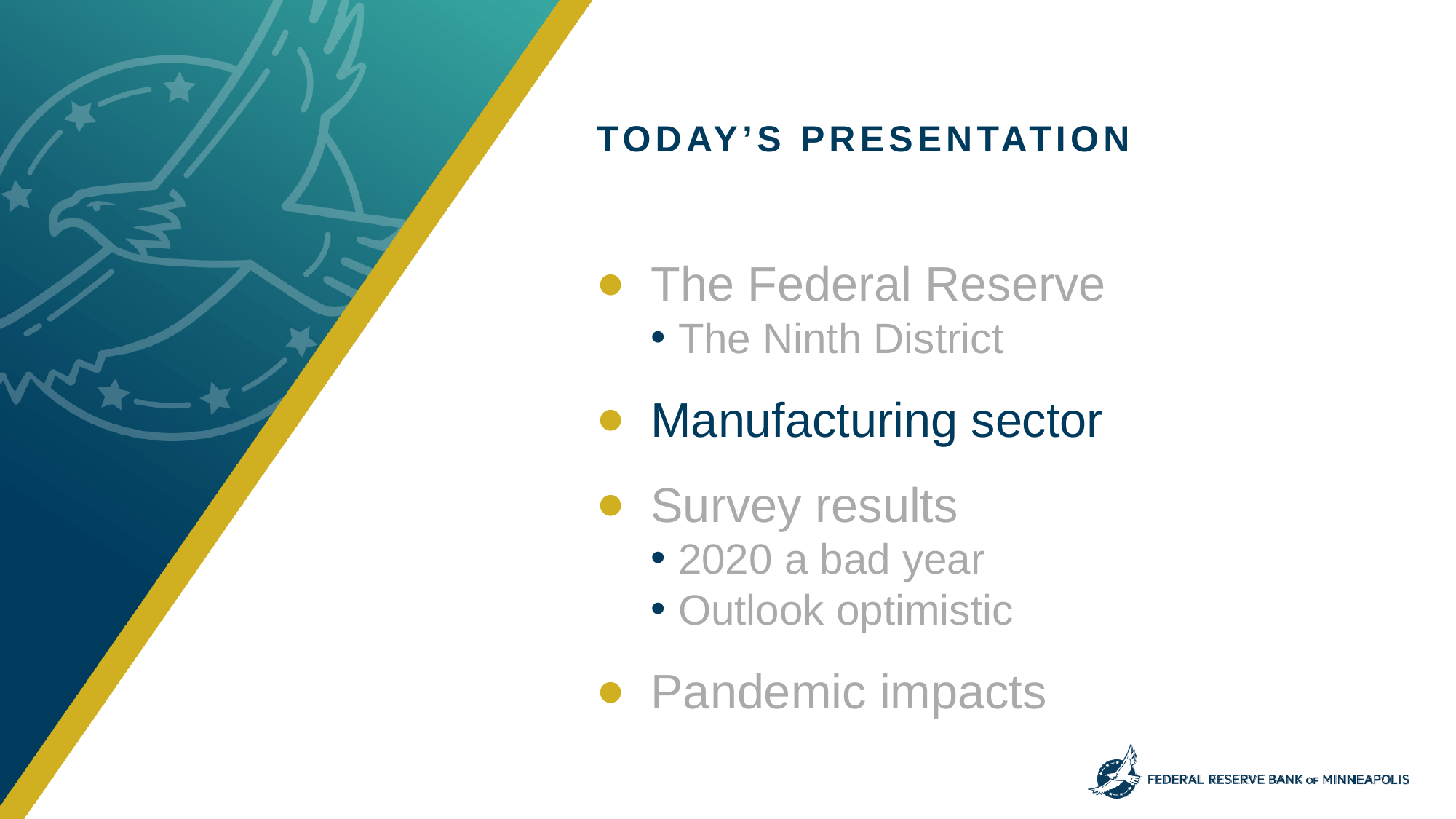

# Today’s presentation
The Federal Reserve
The Ninth District
Manufacturing sector
Survey results
2020 a bad year
Outlook optimistic
Pandemic impacts